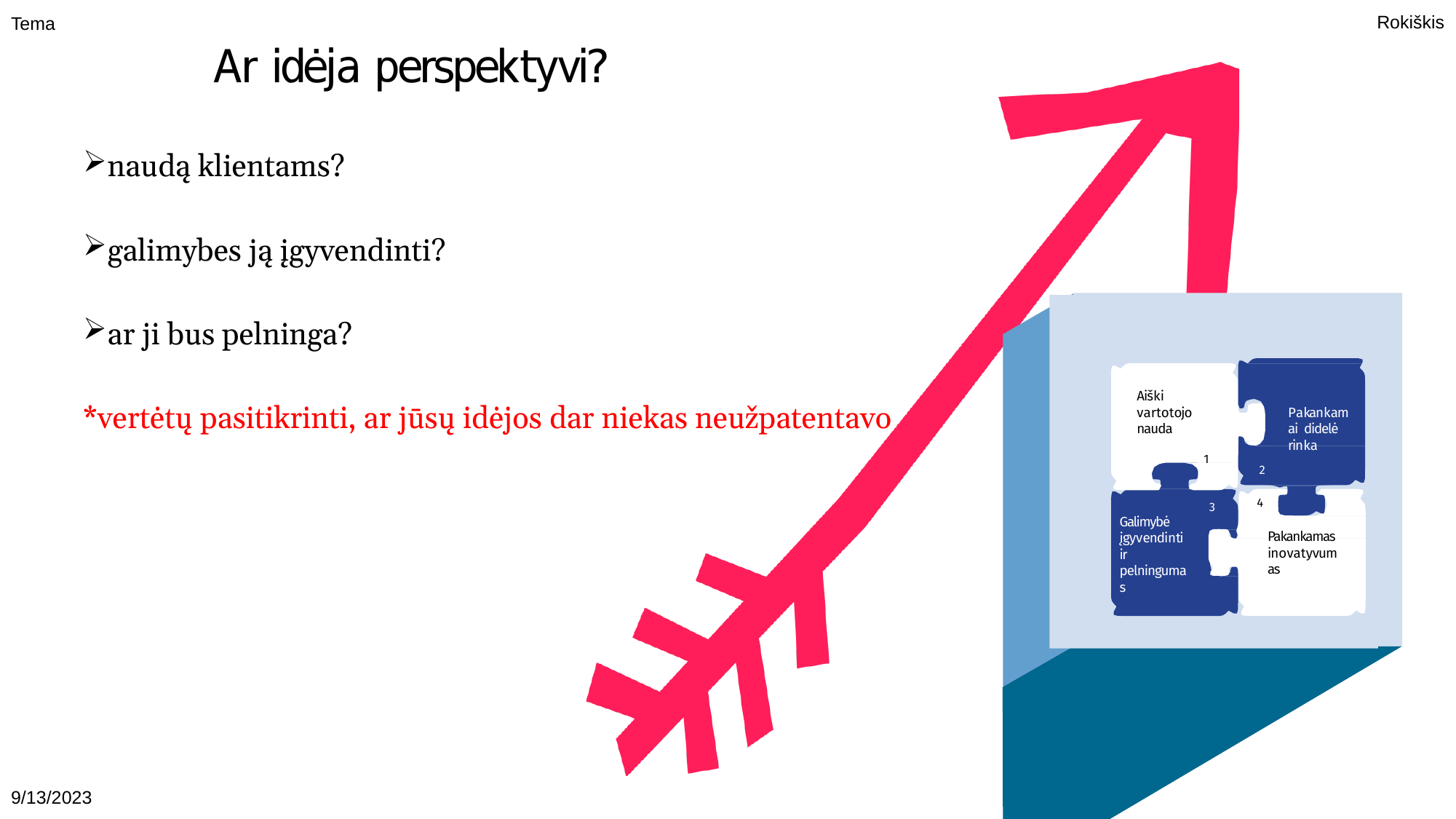

Tema
Ar idėja perspektyvi?
naudą klientams?

galimybes ją įgyvendinti?

ar ji bus pelninga?

*vertėtų pasitikrinti, ar jūsų idėjos dar niekas neužpatentavo

Pakankamai  didelė rinka
Aiški vartotojo  nauda
Pakankamai  didelė rinka
1

2

4
3
Galimybė  įgyvendinti ir  pelningumas
Pakankamas  inovatyvumas

9/13/2023
9
5